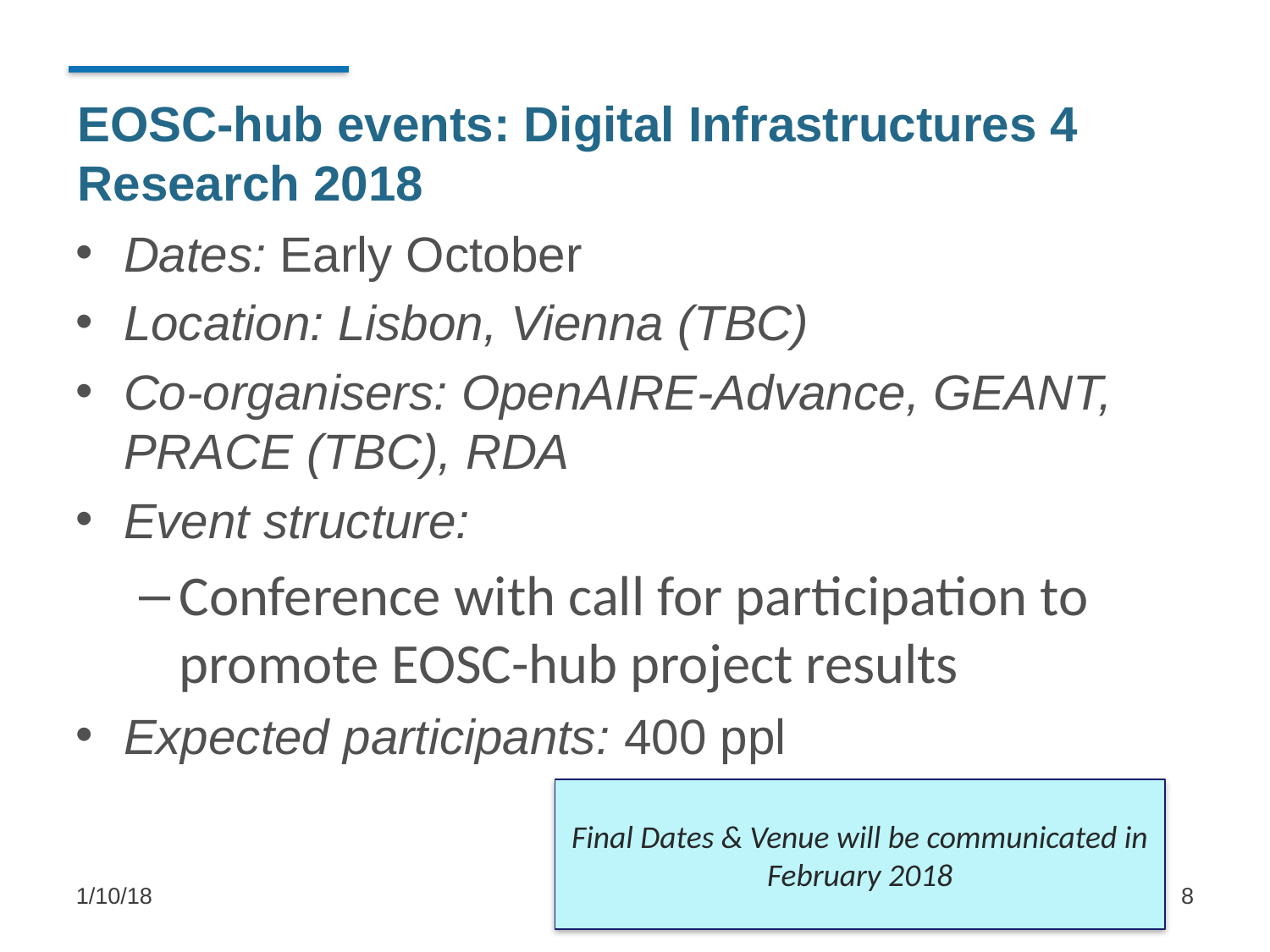

# EOSC-hub events: Digital Infrastructures 4 Research 2018
Dates: Early October
Location: Lisbon, Vienna (TBC)
Co-organisers: OpenAIRE-Advance, GEANT, PRACE (TBC), RDA
Event structure:
Conference with call for participation to promote EOSC-hub project results
Expected participants: 400 ppl

Final Dates & Venue will be communicated in February 2018
1/10/18
8